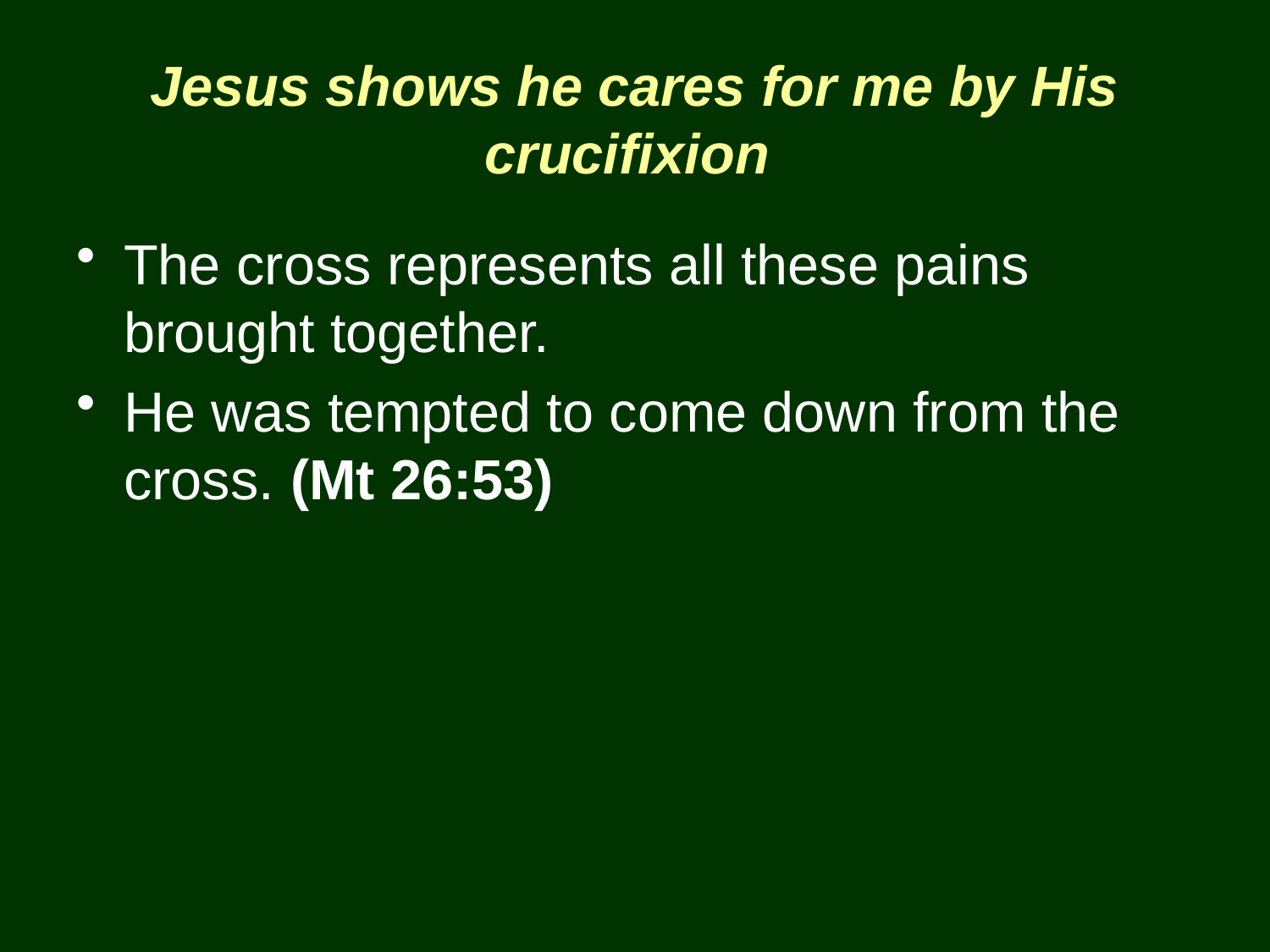

# Jesus shows he cares for me by His crucifixion
The cross represents all these pains brought together.
He was tempted to come down from the cross. (Mt 26:53)